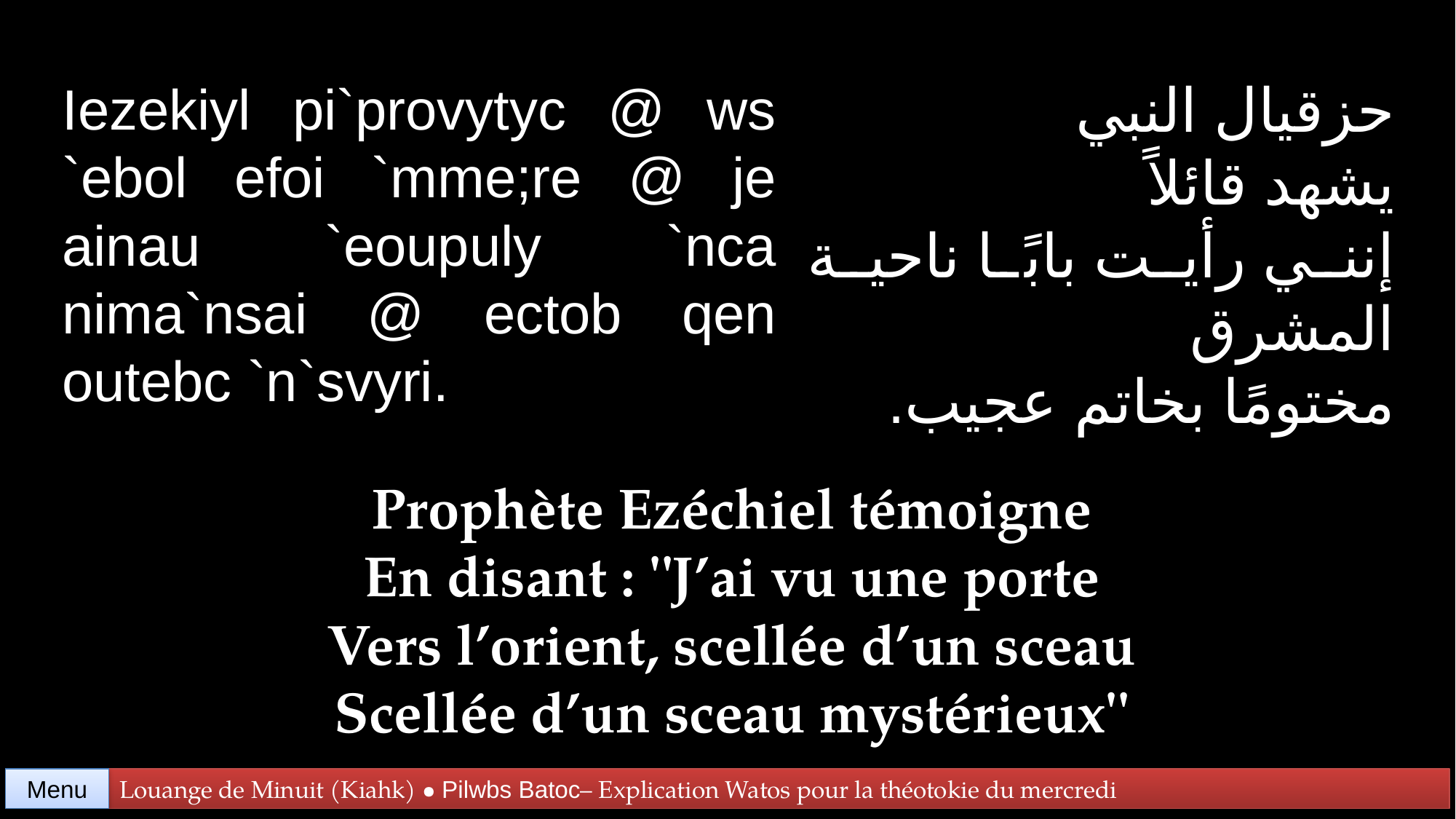

حزقيال النبي
يشهد قائلاً
إنني رأيت بابًا ناحية المشرق
مختومًا بخاتم عجيب.
Iezekiyl pi`provytyc @ ws `ebol efoi `mme;re @ je ainau `eoupuly `nca nima`nsai @ ectob qen outebc `n`svyri.

Prophète Ezéchiel témoigne
En disant : "J’ai vu une porte
Vers l’orient, scellée d’un sceau
Scellée d’un sceau mystérieux"
Menu
Louange de Minuit (Kiahk) • Pilwbs Batoc– Explication Watos pour la théotokie du mercredi